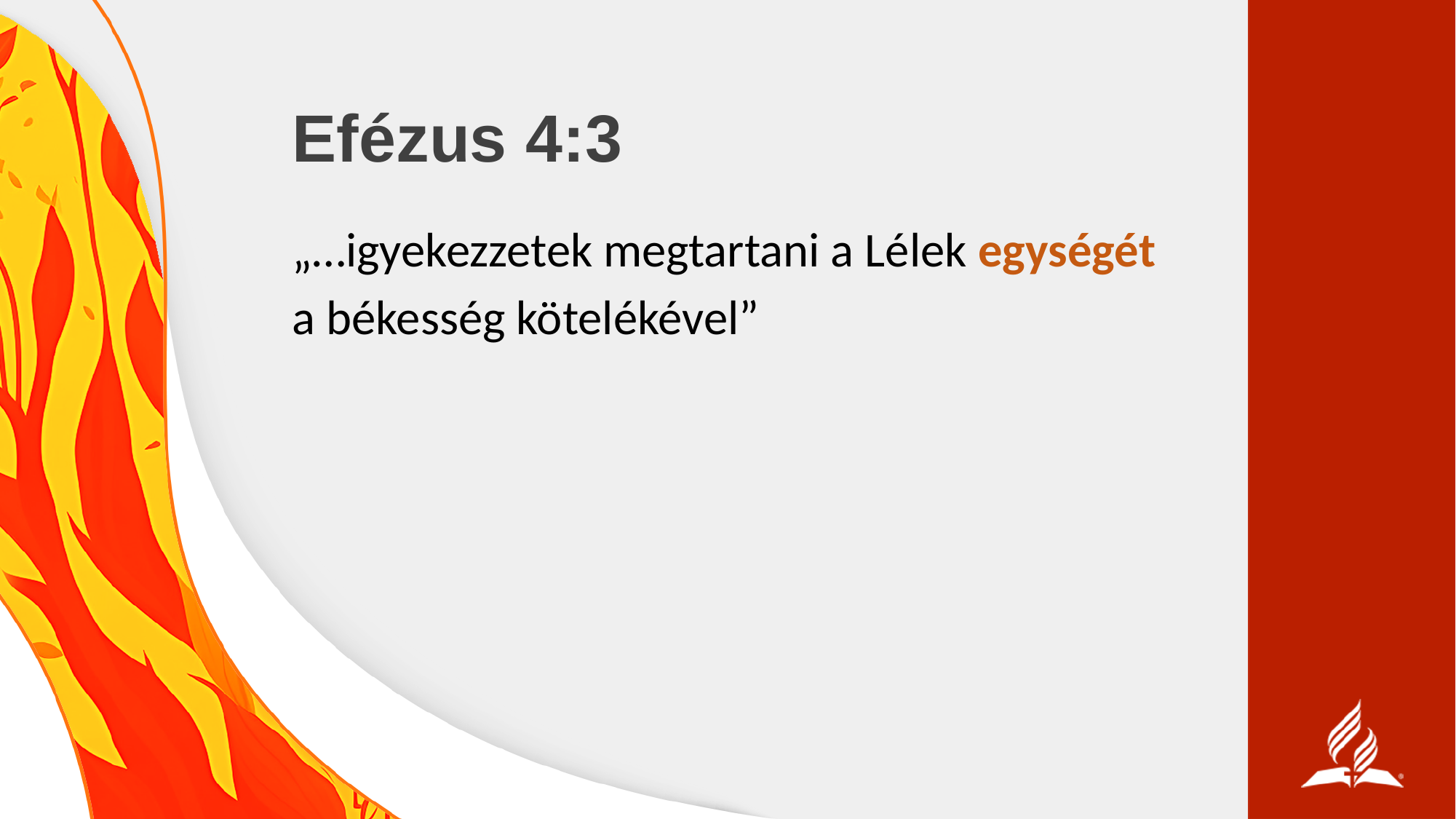

# Efézus 4:3
„…igyekezzetek megtartani a Lélek egységét
a békesség kötelékével”